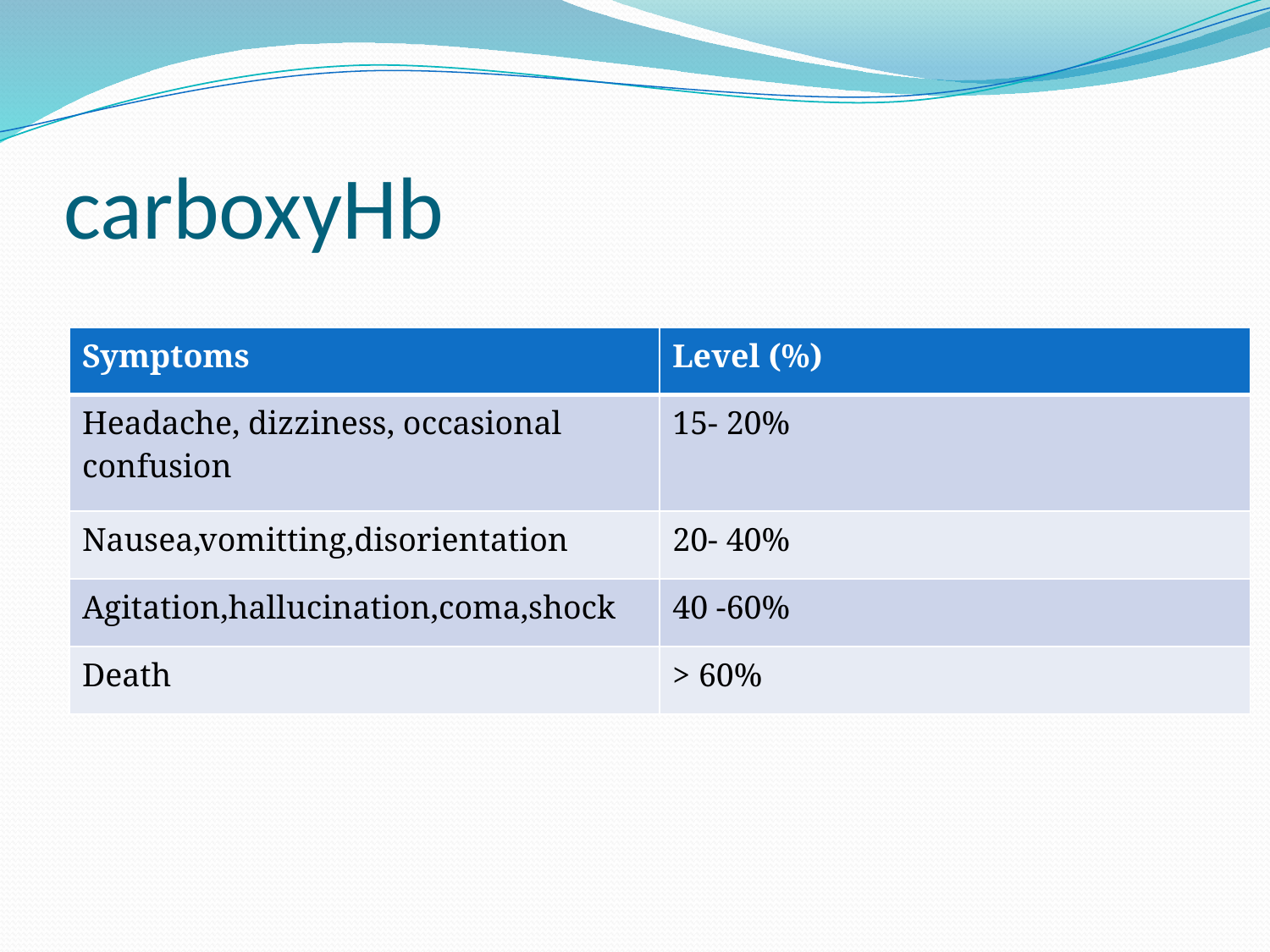

# carboxyHb
| Symptoms | Level (%) |
| --- | --- |
| Headache, dizziness, occasional confusion | 15- 20% |
| Nausea,vomitting,disorientation | 20- 40% |
| Agitation,hallucination,coma,shock | 40 -60% |
| Death | > 60% |